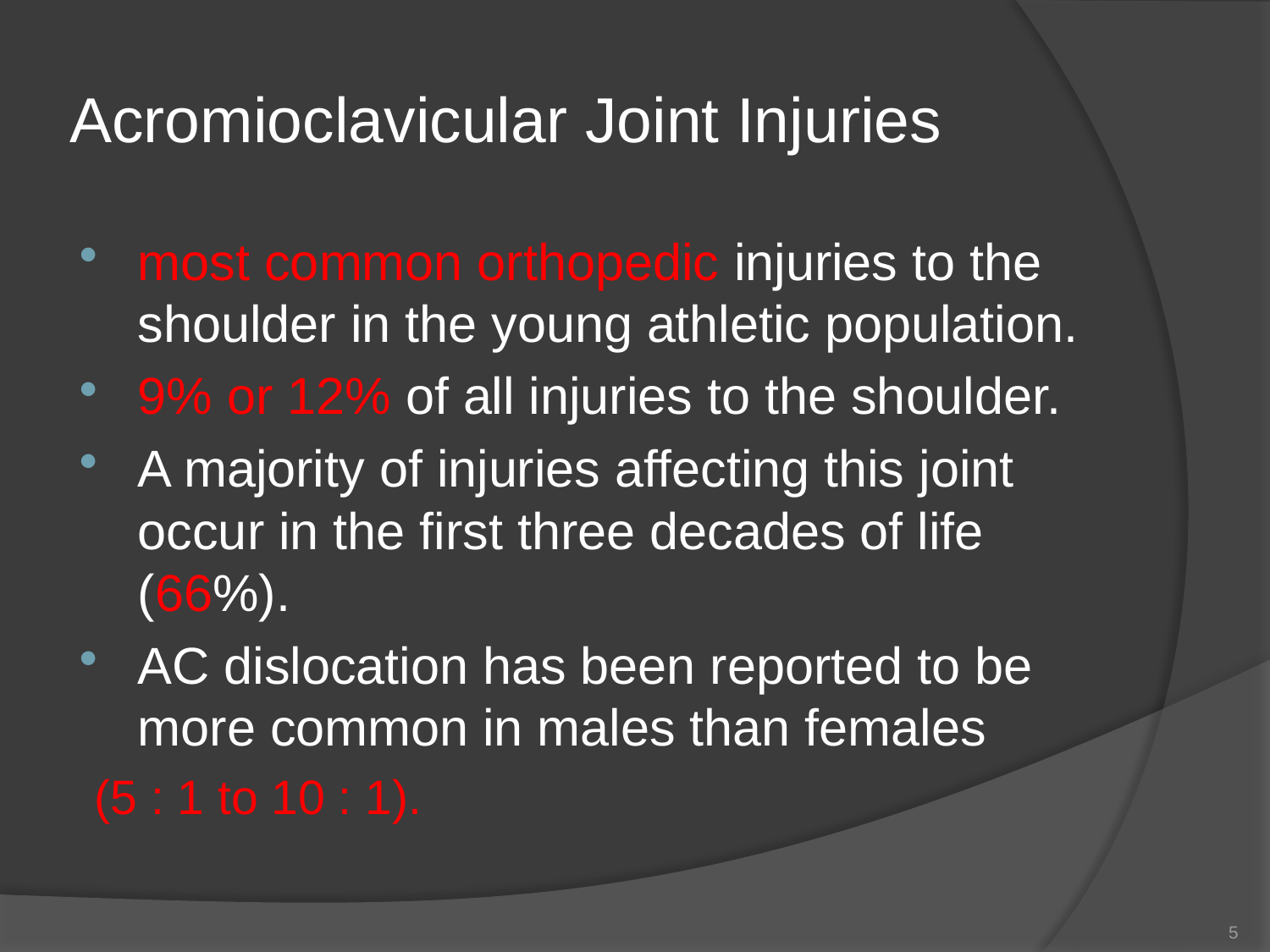

# Acromioclavicular Joint Injuries
most common orthopedic injuries to the shoulder in the young athletic population.
9% or 12% of all injuries to the shoulder.
A majority of injuries affecting this joint occur in the first three decades of life (66%).
AC dislocation has been reported to be more common in males than females
 (5 : 1 to 10 : 1).
5